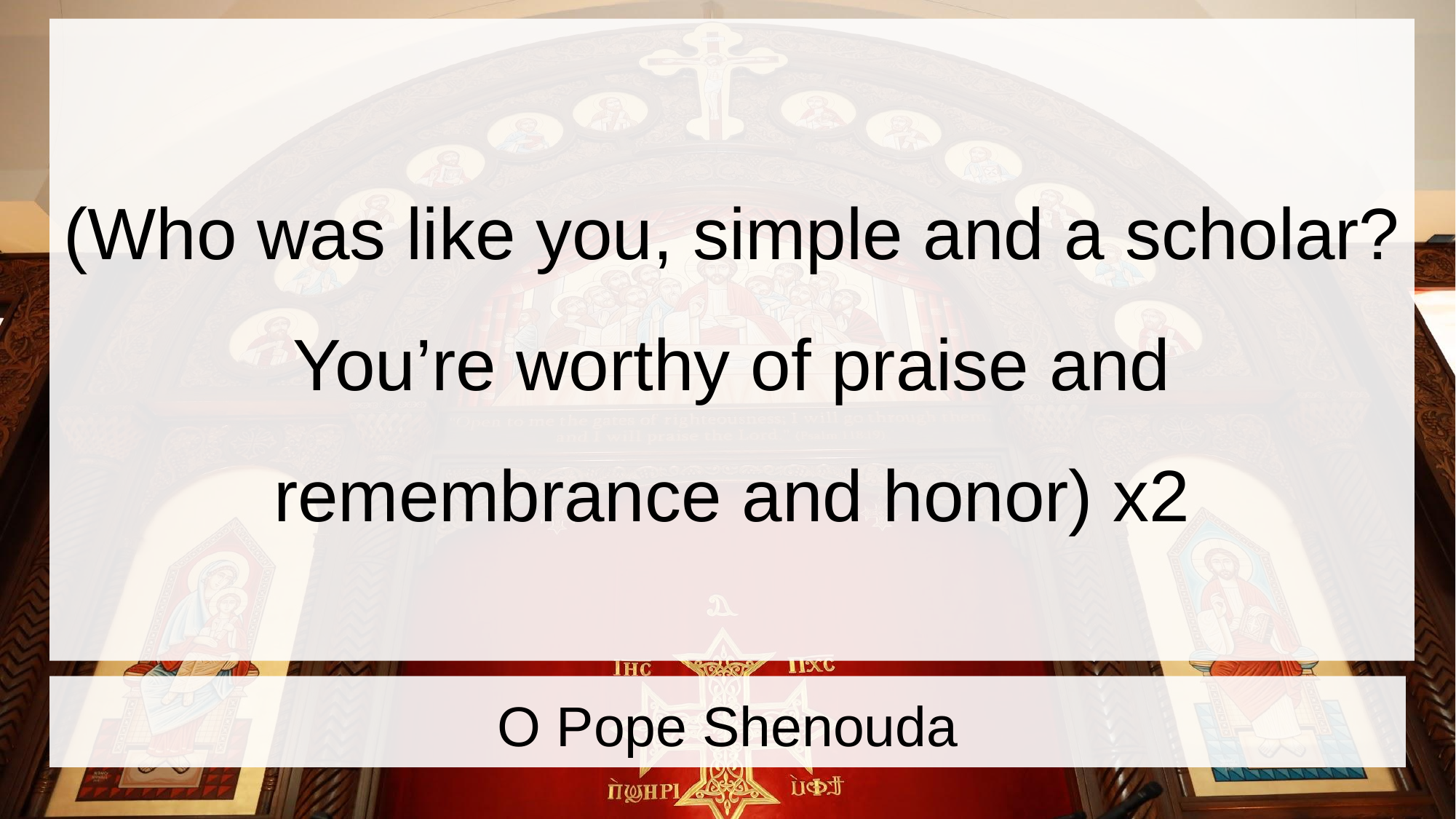

(Who was like you, simple and a scholar?
You’re worthy of praise and remembrance and honor) x2
# O Pope Shenouda